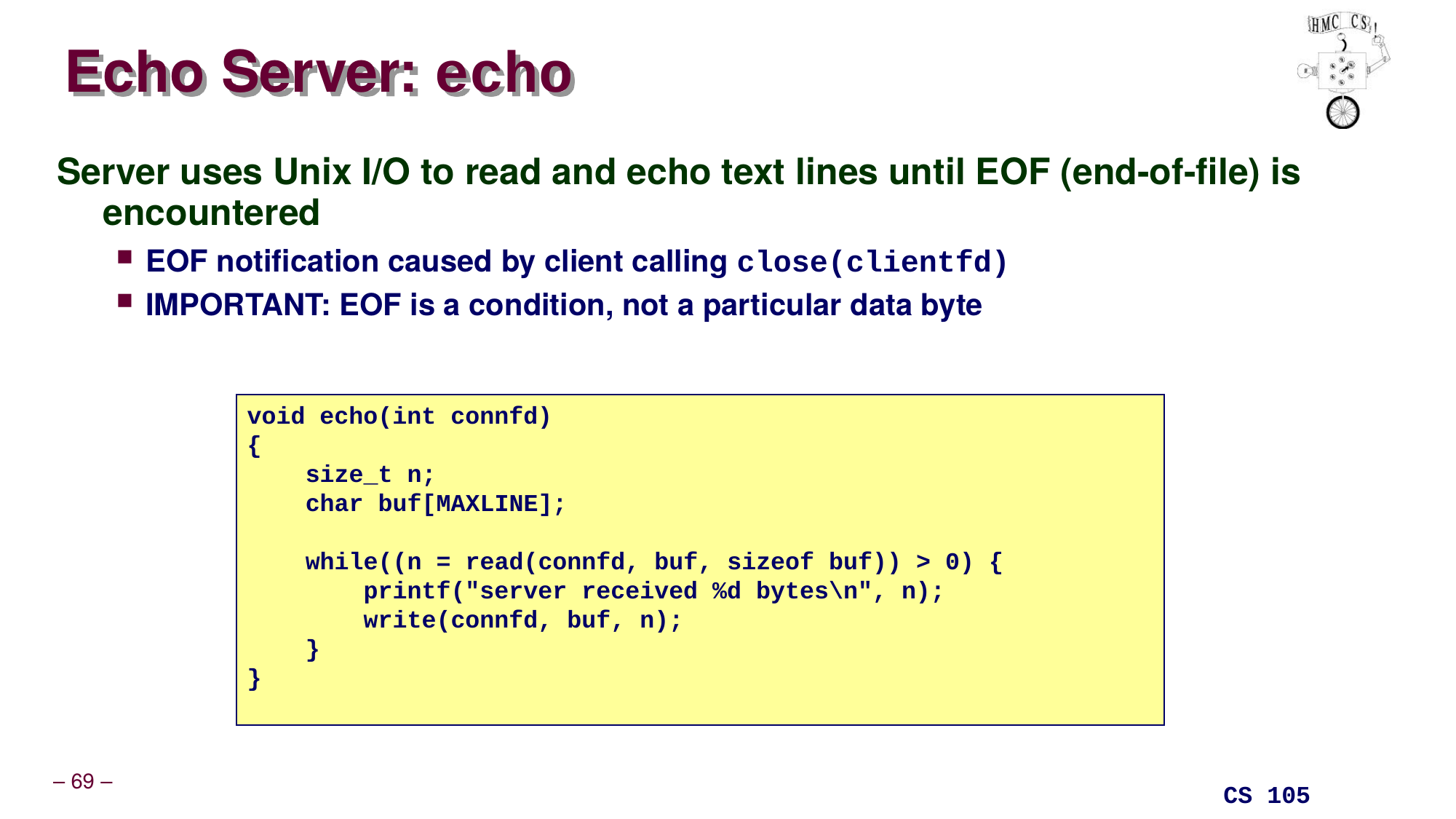

# Echo Server: echo
Server uses Unix I/O to read and echo text lines until EOF (end-of-file) is encountered
EOF notification caused by client calling close(clientfd)
IMPORTANT: EOF is a condition, not a particular data byte
void echo(int connfd)
{
    size_t n;
    char buf[MAXLINE];

    while((n = read(connfd, buf, sizeof buf)) > 0) {
        printf("server received %d bytes\n", n);
        write(connfd, buf, n);
    }
}